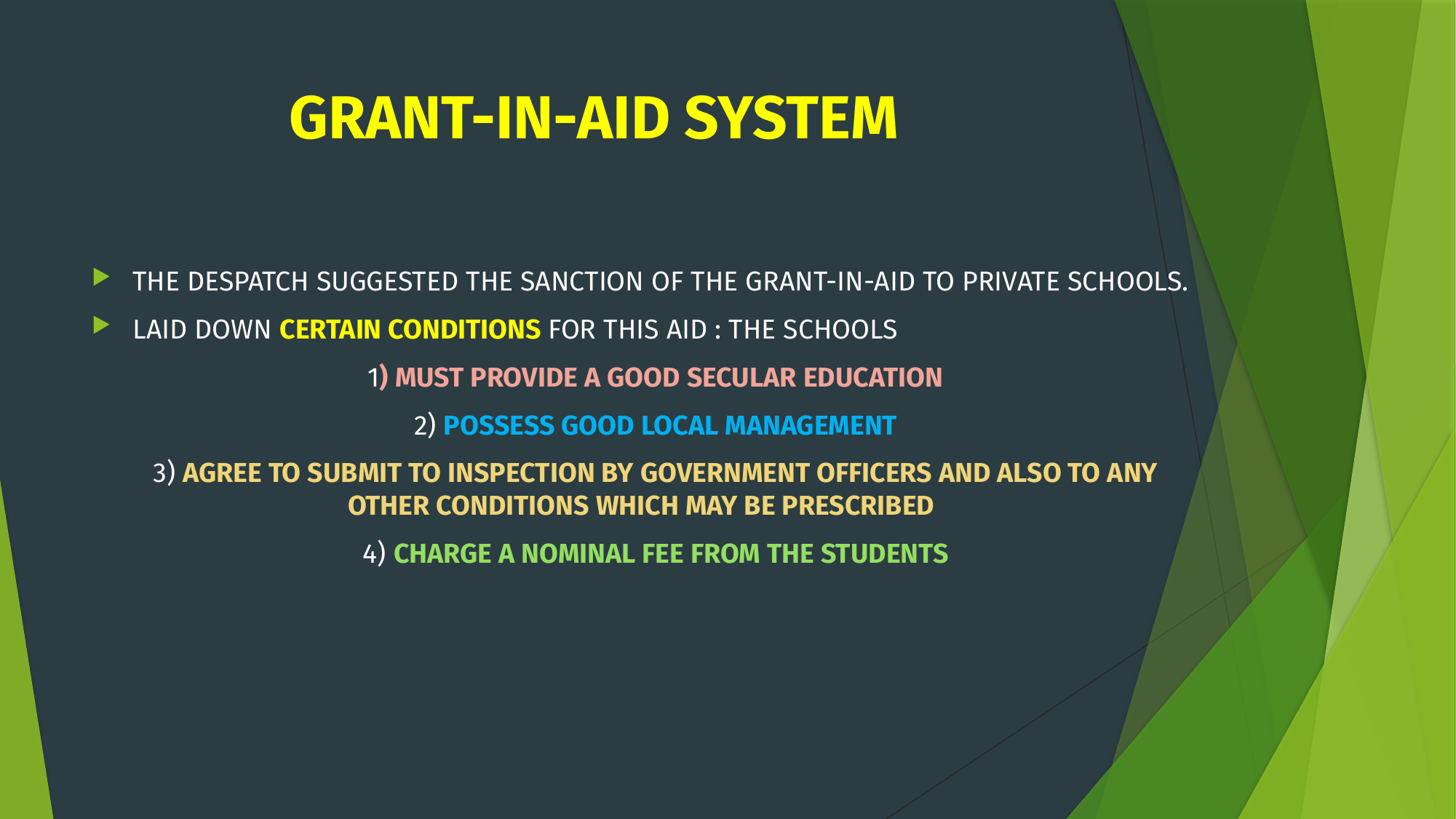

# GRANT-IN-AID SYSTEM
THE DESPATCH SUGGESTED THE SANCTION OF THE GRANT-IN-AID TO PRIVATE SCHOOLS.
LAID DOWN CERTAIN CONDITIONS FOR THIS AID : THE SCHOOLS
    1) MUST PROVIDE A GOOD SECULAR EDUCATION
    2) POSSESS GOOD LOCAL MANAGEMENT
    3) AGREE TO SUBMIT TO INSPECTION BY GOVERNMENT OFFICERS AND ALSO TO ANY OTHER CONDITIONS WHICH MAY BE PRESCRIBED
    4) CHARGE A NOMINAL FEE FROM THE STUDENTS